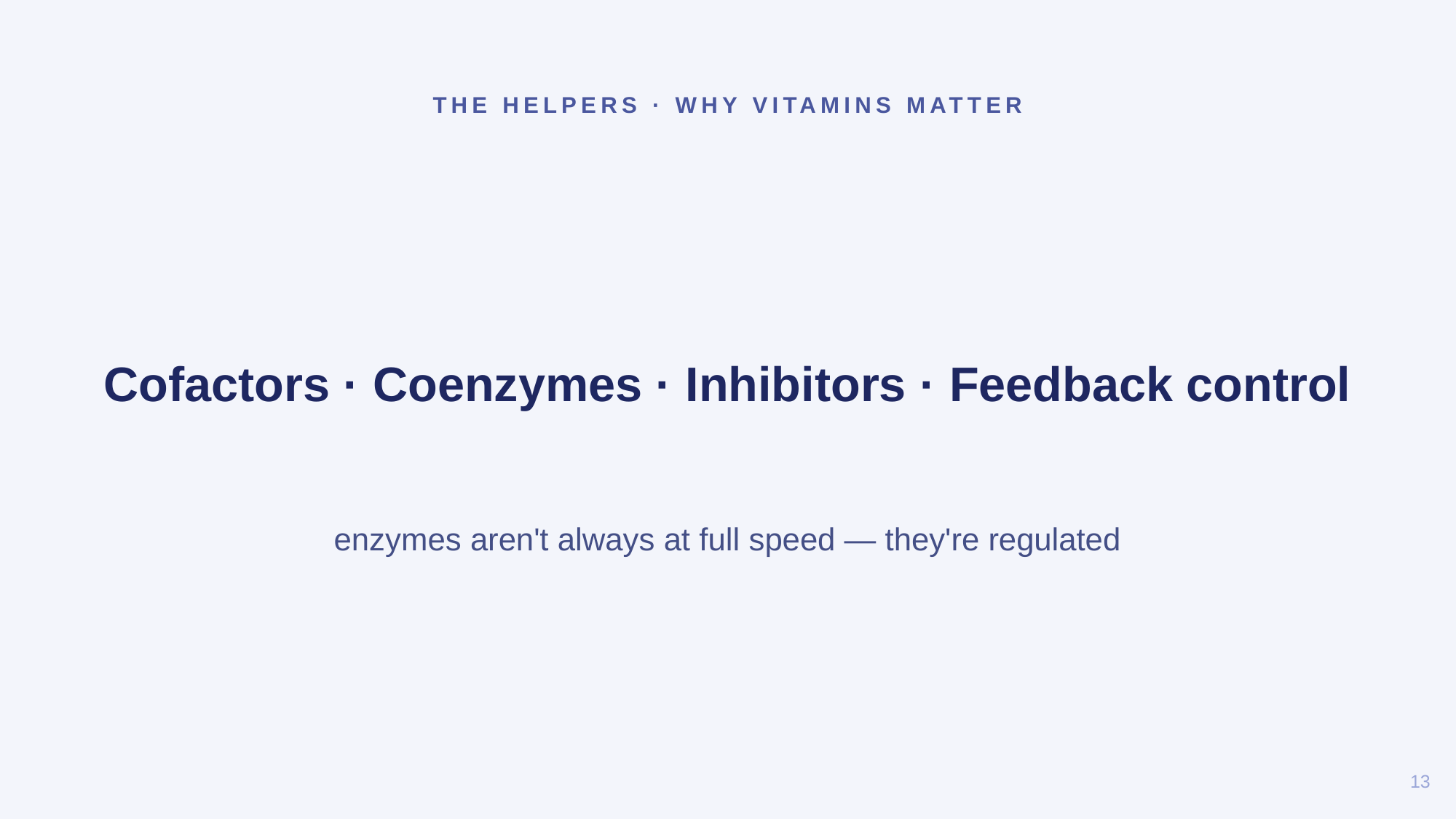

THE HELPERS · WHY VITAMINS MATTER
Cofactors · Coenzymes · Inhibitors · Feedback control
enzymes aren't always at full speed — they're regulated
13